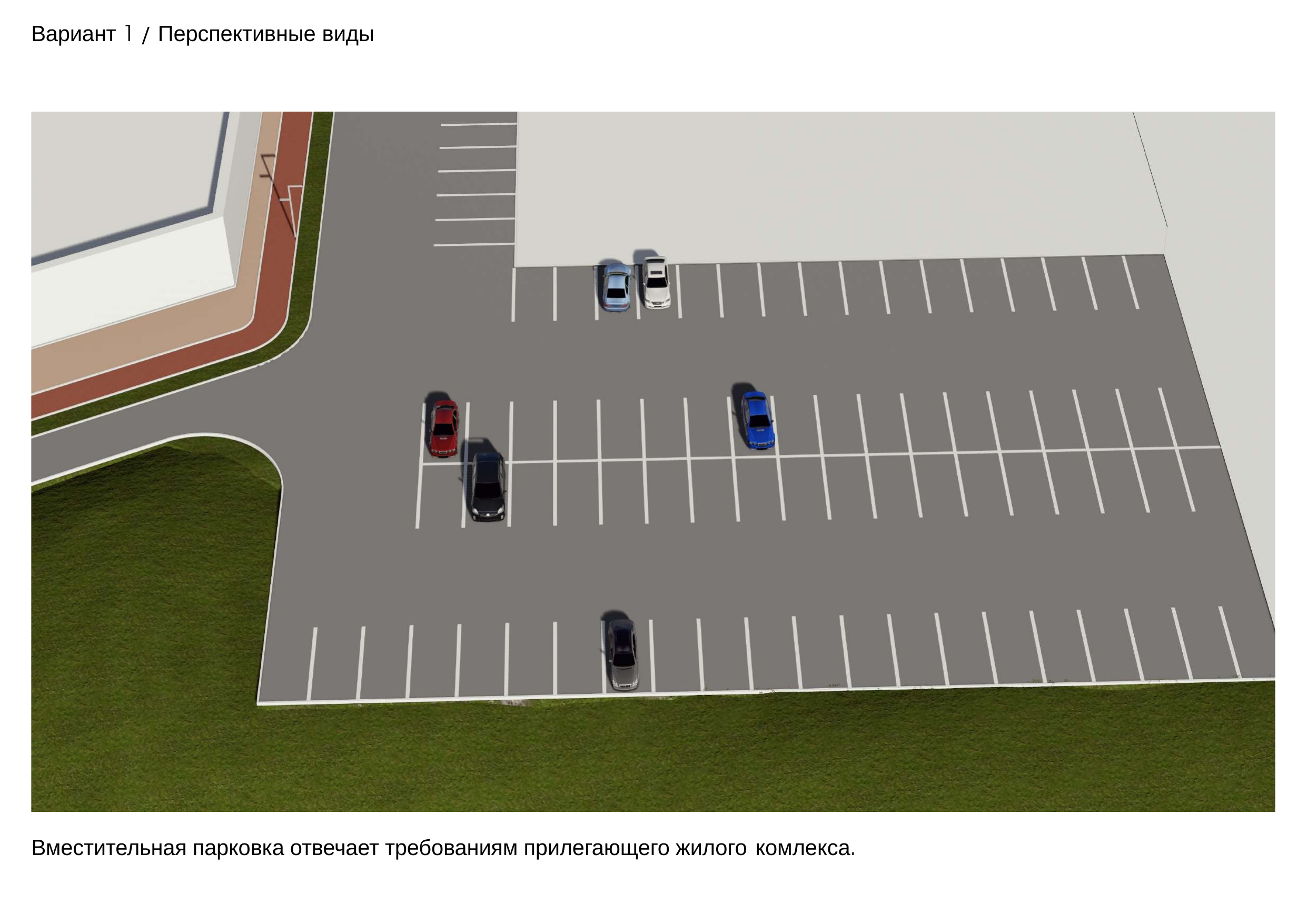

Вариант 1 / Перспективные виды

Вместительная парковка отвечает требованиям прилегающего жилого комлекса.